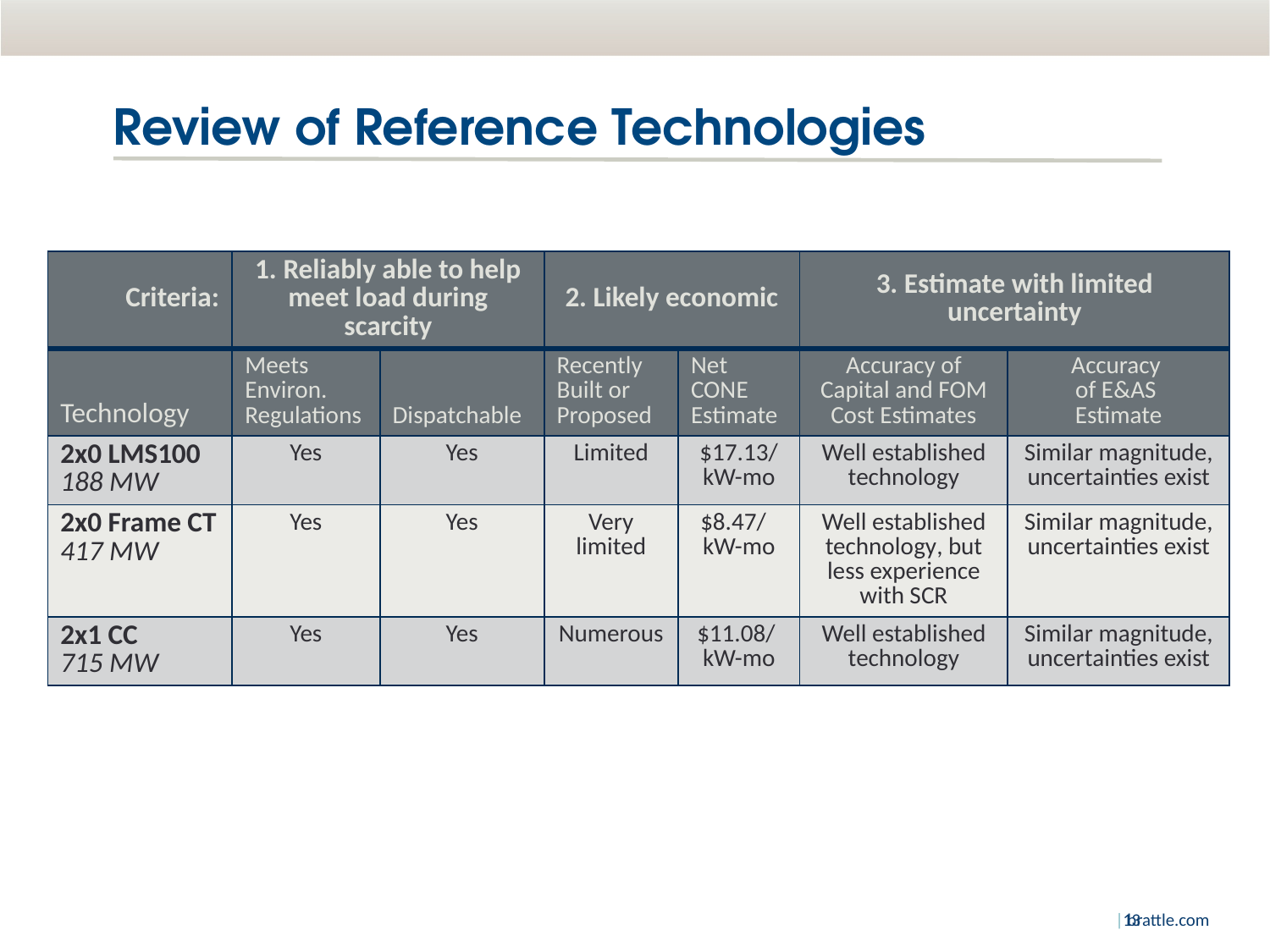

# Review of Reference Technologies
| Criteria: | 1. Reliably able to help meet load during scarcity |  | 2. Likely economic |  | 3. Estimate with limited uncertainty |  |
| --- | --- | --- | --- | --- | --- | --- |
| Technology | Meets Environ. Regulations | Dispatchable | Recently Built or Proposed | Net CONE Estimate | Accuracy of Capital and FOM Cost Estimates | Accuracy of E&AS Estimate |
| 2x0 LMS100 188 MW | Yes | Yes | Limited | $17.13/ kW-mo | Well established technology | Similar magnitude, uncertainties exist |
| 2x0 Frame CT 417 MW | Yes | Yes | Very limited | $8.47/ kW-mo | Well established technology, but less experience with SCR | Similar magnitude, uncertainties exist |
| 2x1 CC 715 MW | Yes | Yes | Numerous | $11.08/ kW-mo | Well established technology | Similar magnitude, uncertainties exist |